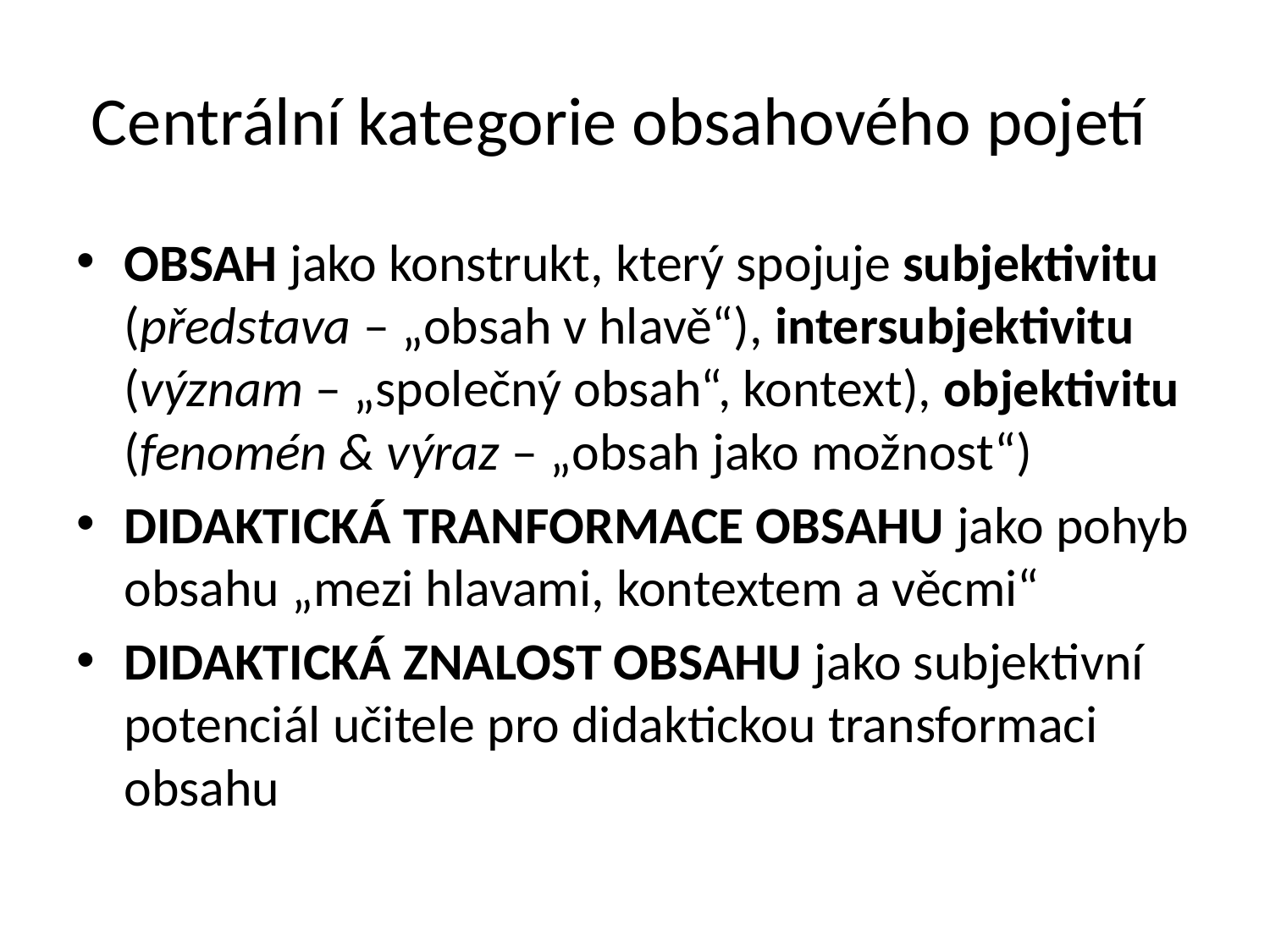

# Centrální kategorie obsahového pojetí
OBSAH jako konstrukt, který spojuje subjektivitu (představa – „obsah v hlavě“), intersubjektivitu (význam – „společný obsah“, kontext), objektivitu (fenomén & výraz – „obsah jako možnost“)
DIDAKTICKÁ TRANFORMACE OBSAHU jako pohyb obsahu „mezi hlavami, kontextem a věcmi“
DIDAKTICKÁ ZNALOST OBSAHU jako subjektivní potenciál učitele pro didaktickou transformaci obsahu